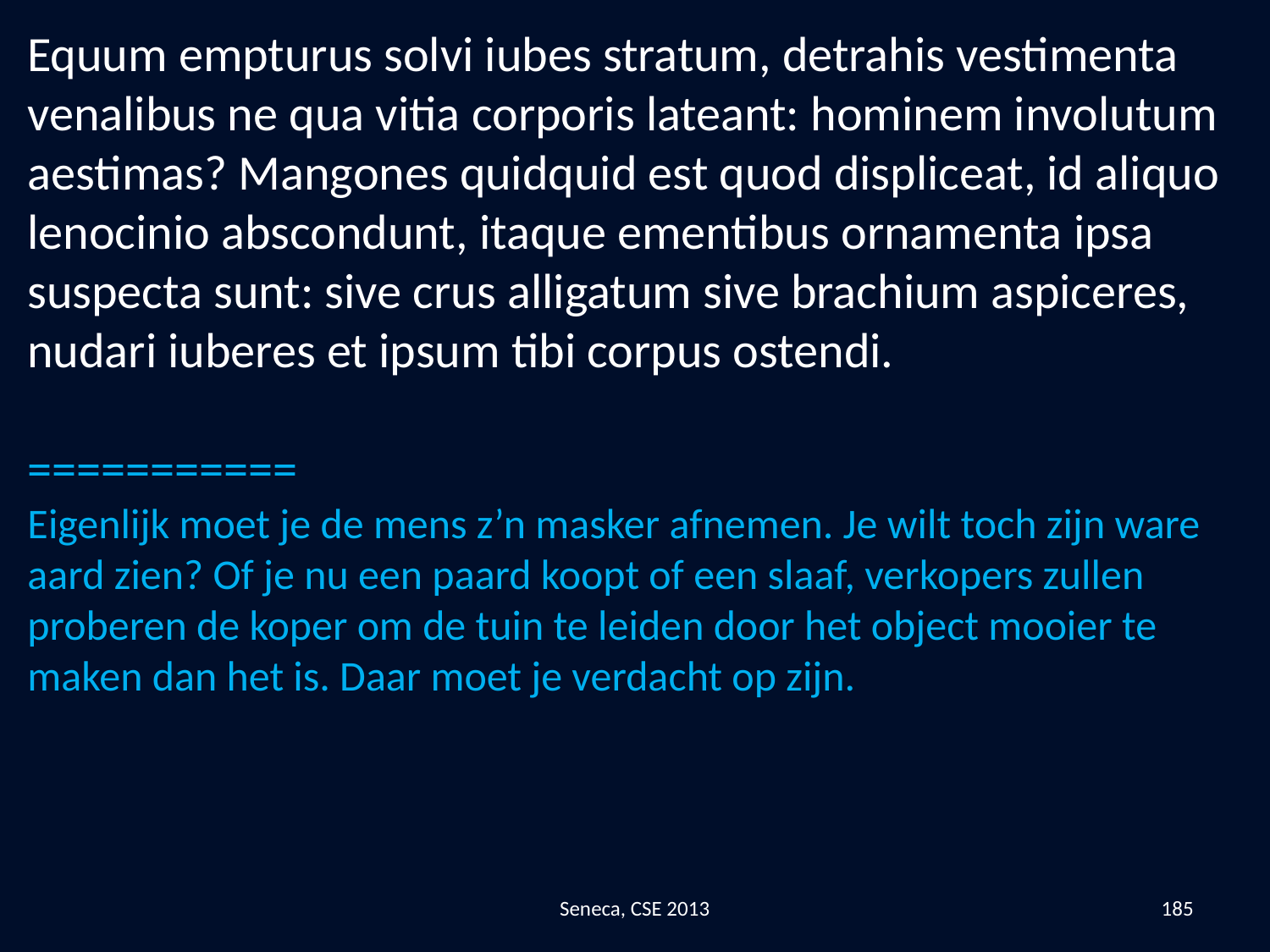

Equum empturus solvi iubes stratum, detrahis vestimenta venalibus ne qua vitia corporis lateant: hominem involutum aestimas? Mangones quidquid est quod displiceat, id aliquo lenocinio abscondunt, itaque ementibus ornamenta ipsa suspecta sunt: sive crus alligatum sive brachium aspiceres, nudari iuberes et ipsum tibi corpus ostendi.

===========
Eigenlijk moet je de mens z’n masker afnemen. Je wilt toch zijn ware aard zien? Of je nu een paard koopt of een slaaf, verkopers zullen proberen de koper om de tuin te leiden door het object mooier te maken dan het is. Daar moet je verdacht op zijn.
Seneca, CSE 2013
185